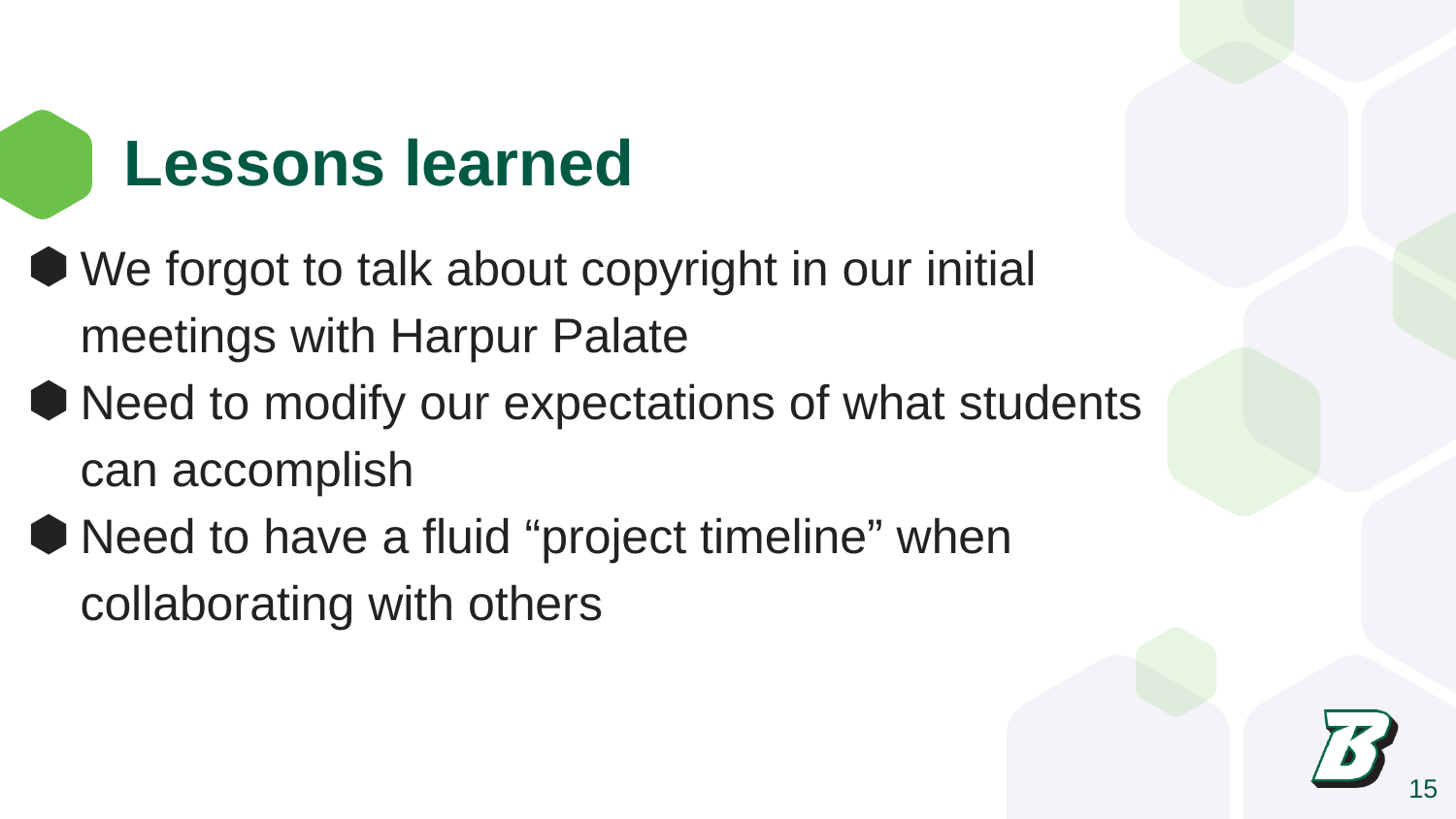

# Lessons learned
We forgot to talk about copyright in our initial meetings with Harpur Palate
Need to modify our expectations of what students can accomplish
Need to have a fluid “project timeline” when collaborating with others

15